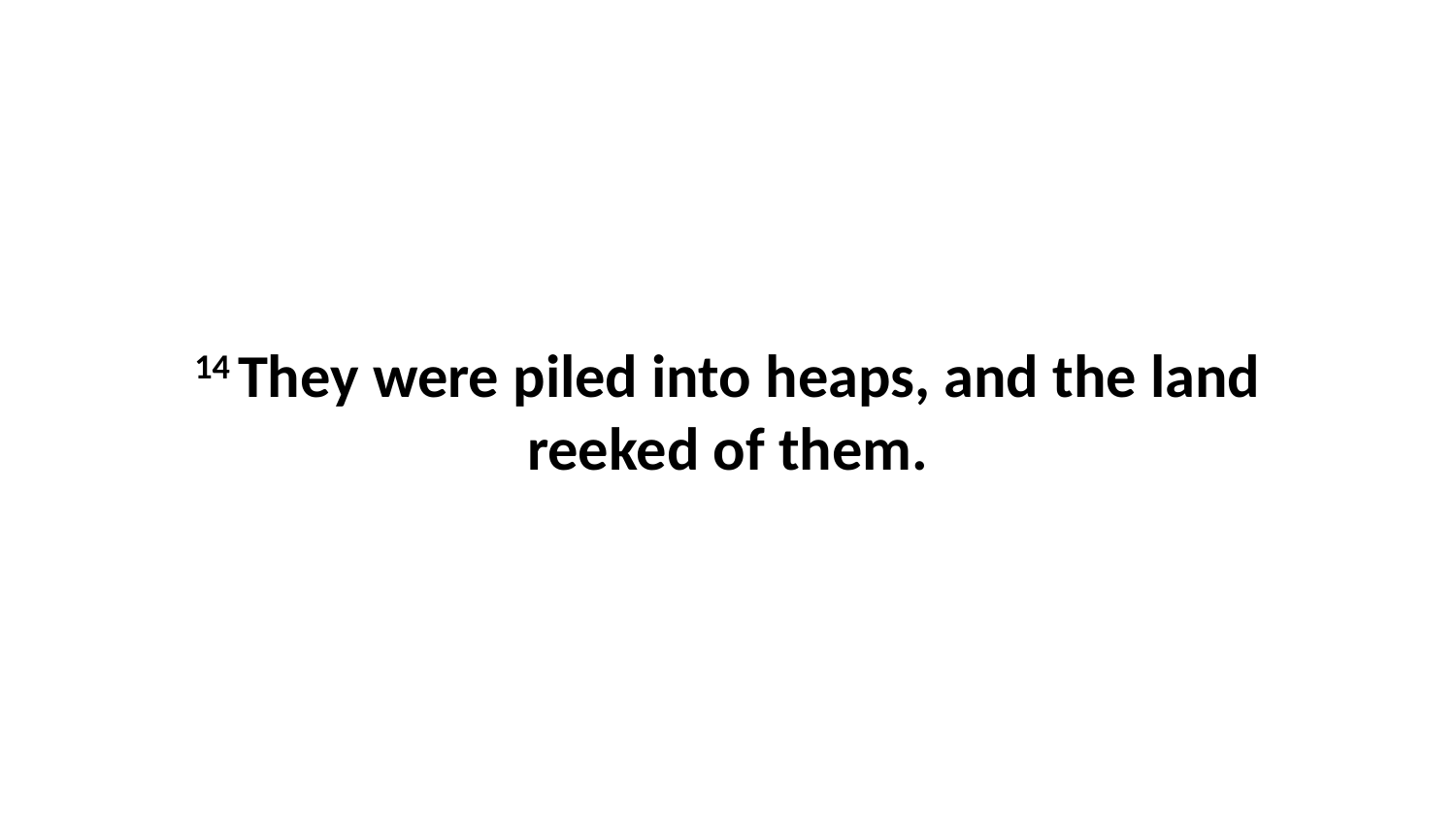

14 They were piled into heaps, and the land reeked of them.